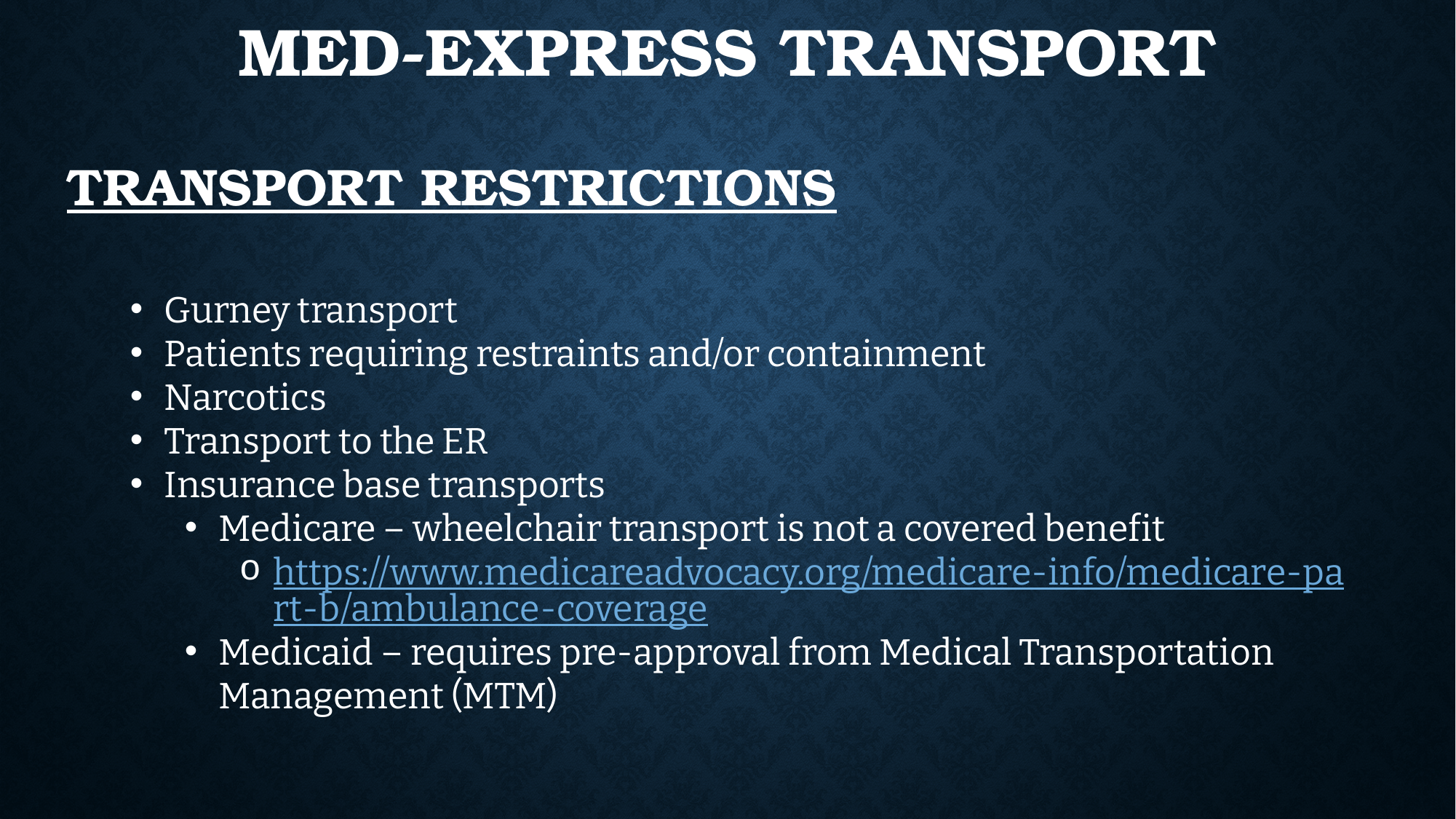

# Med-Express Transport
TRANSPORT RESTRICTIONS
Gurney transport
Patients requiring restraints and/or containment
Narcotics
Transport to the ER
Insurance base transports
Medicare – wheelchair transport is not a covered benefit
https://www.medicareadvocacy.org/medicare-info/medicare-part-b/ambulance-coverage
Medicaid – requires pre-approval from Medical Transportation Management (MTM)